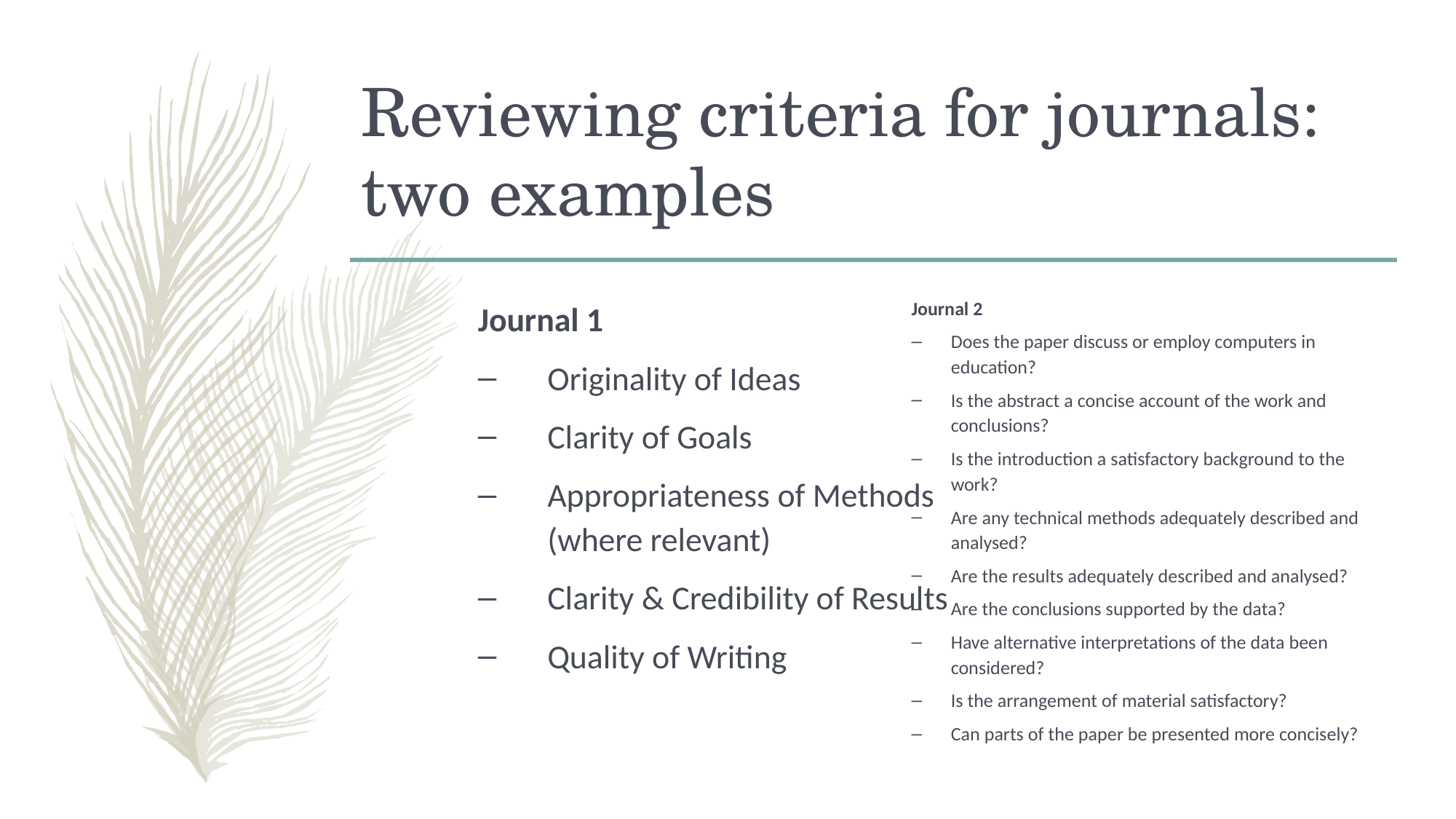

# Reviewing criteria for journals: two examples
Journal 1
Originality of Ideas
Clarity of Goals
Appropriateness of Methods (where relevant)
Clarity & Credibility of Results
Quality of Writing

Journal 2
Does the paper discuss or employ computers in education?
Is the abstract a concise account of the work and conclusions?
Is the introduction a satisfactory background to the work?
Are any technical methods adequately described and analysed?
Are the results adequately described and analysed?
Are the conclusions supported by the data?
Have alternative interpretations of the data been considered?
Is the arrangement of material satisfactory?
Can parts of the paper be presented more concisely?